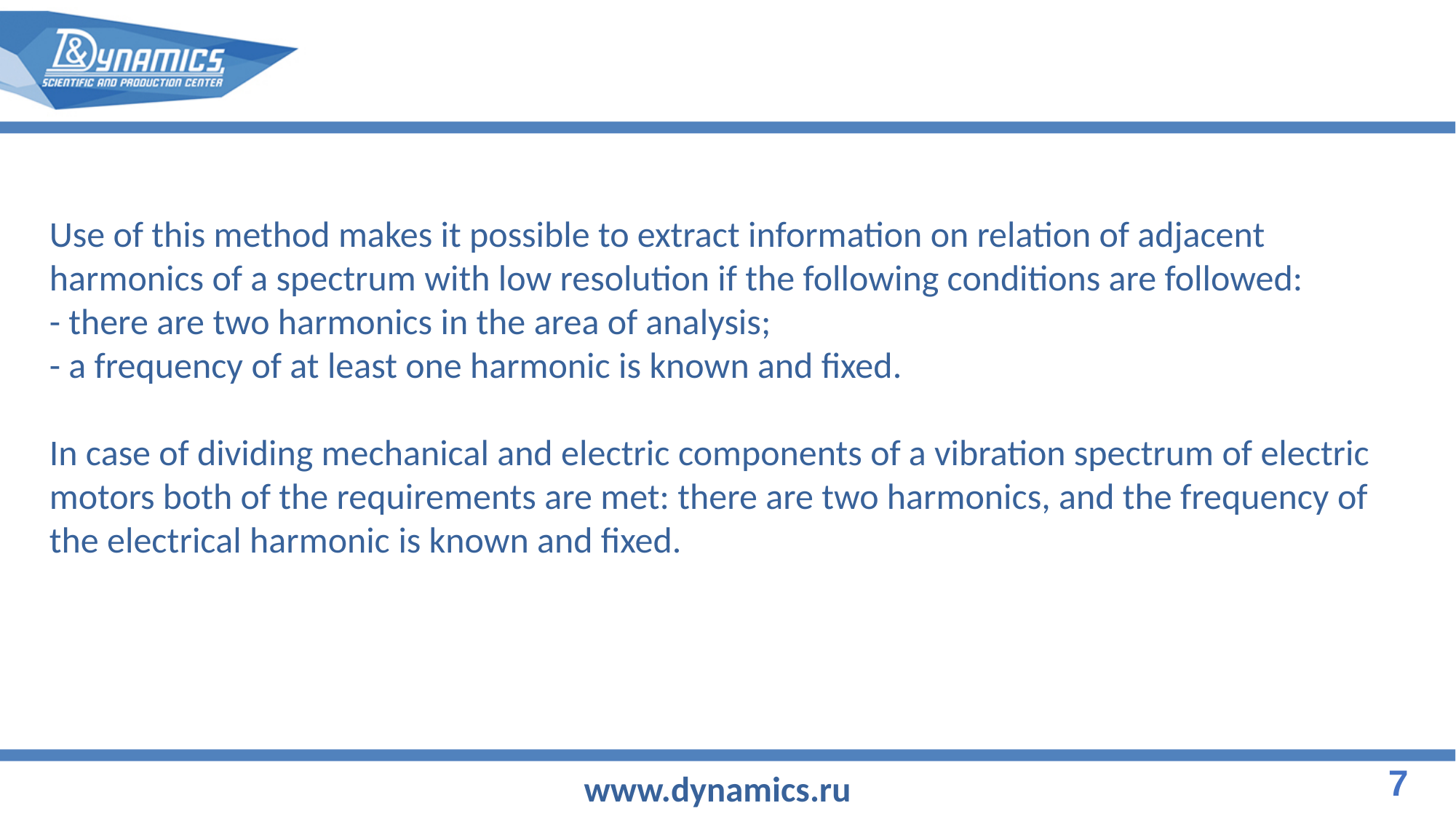

Use of this method makes it possible to extract information on relation of adjacent harmonics of a spectrum with low resolution if the following conditions are followed:
- there are two harmonics in the area of analysis;
- a frequency of at least one harmonic is known and fixed.

In case of dividing mechanical and electric components of a vibration spectrum of electric motors both of the requirements are met: there are two harmonics, and the frequency of the electrical harmonic is known and fixed.

7
www.dynamics.ru